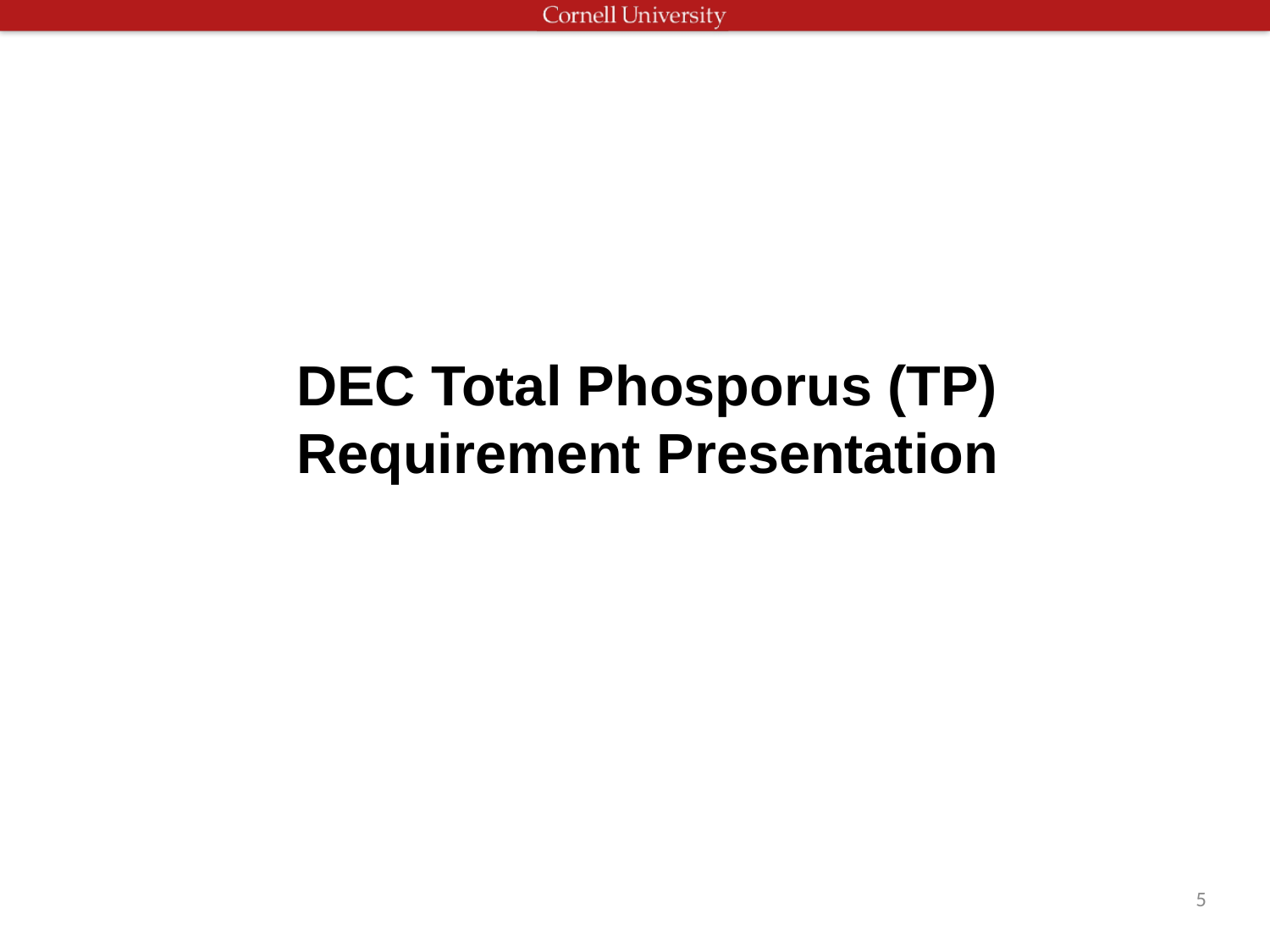

# DEC Total Phosporus (TP) Requirement Presentation
5